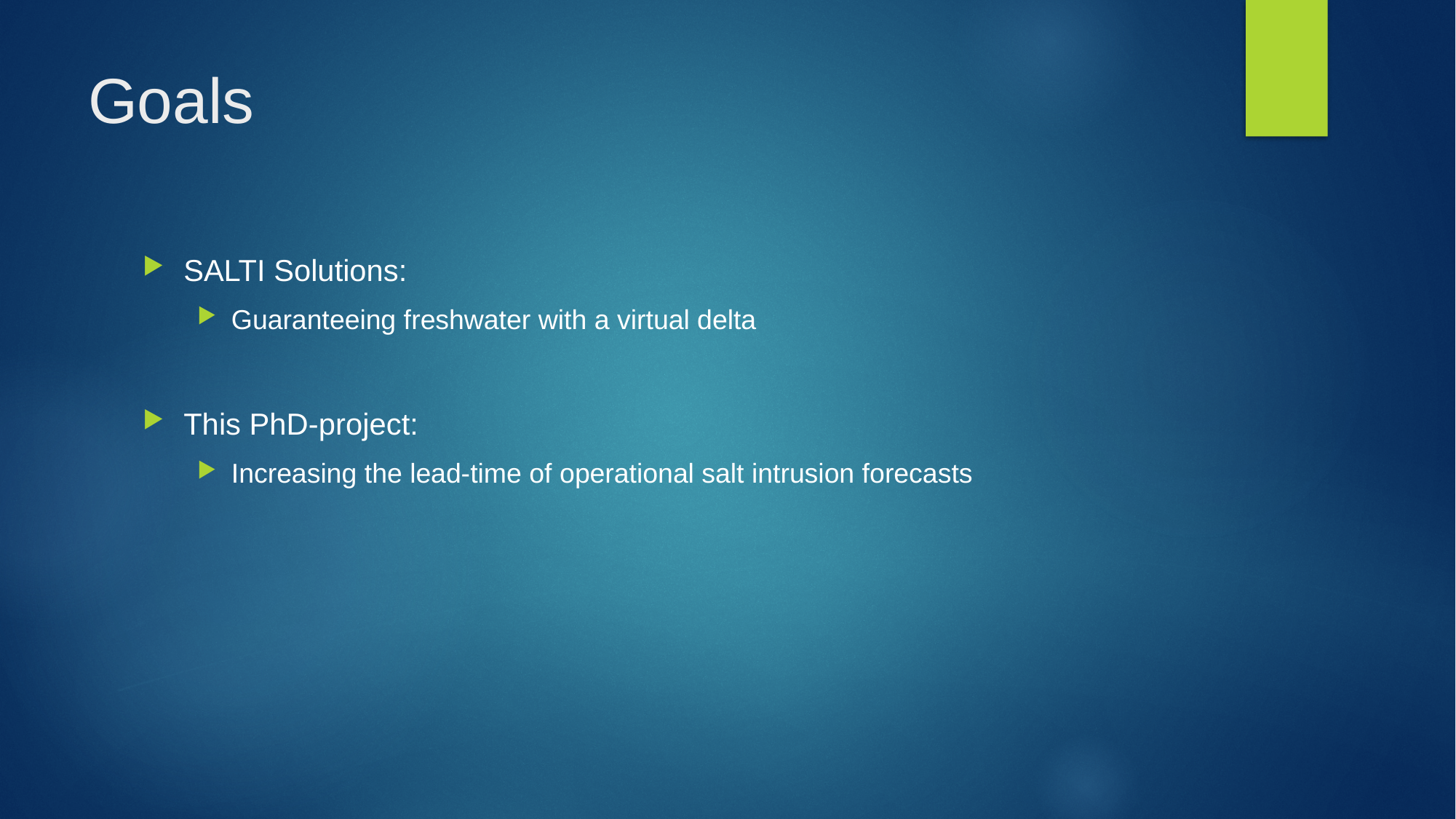

# Goals
SALTI Solutions:
Guaranteeing freshwater with a virtual delta

This PhD-project:
Increasing the lead-time of operational salt intrusion forecasts